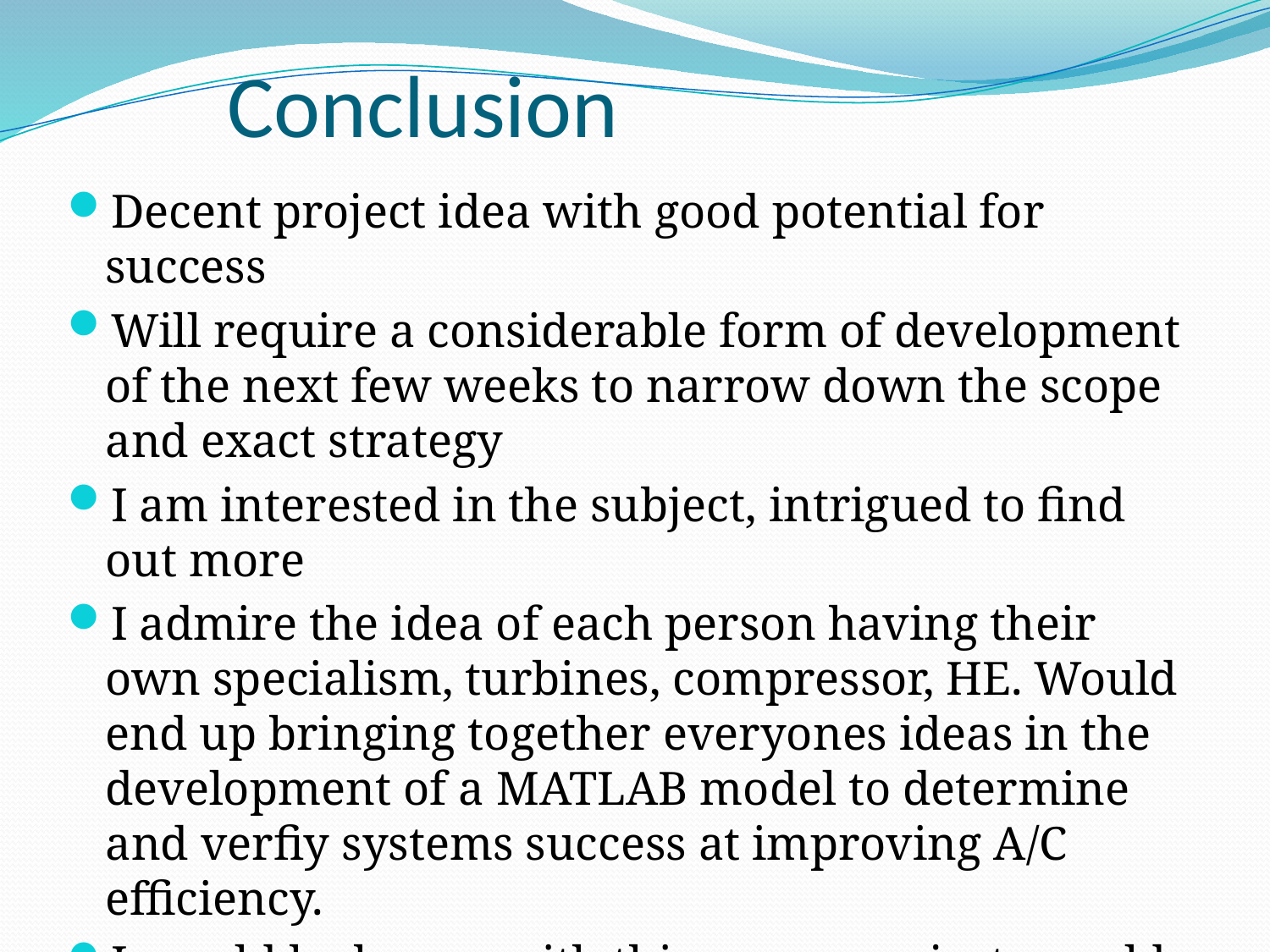

# Conclusion
Decent project idea with good potential for success
Will require a considerable form of development of the next few weeks to narrow down the scope and exact strategy
I am interested in the subject, intrigued to find out more
I admire the idea of each person having their own specialism, turbines, compressor, HE. Would end up bringing together everyones ideas in the development of a MATLAB model to determine and verfiy systems success at improving A/C efficiency.
I would be happy with this as our project, would do you guys think?